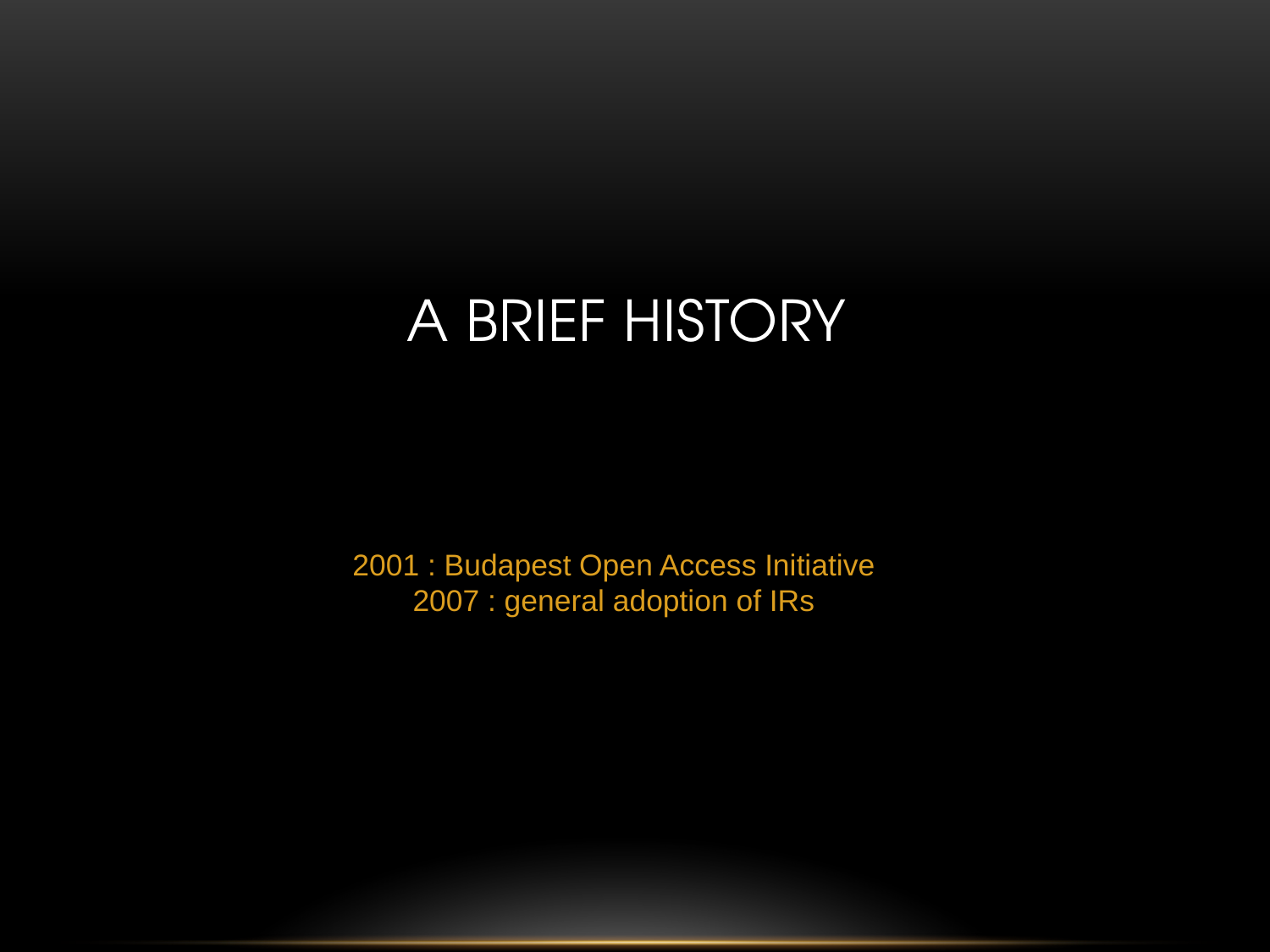

# A brief history
2001 : Budapest Open Access Initiative
2007 : general adoption of IRs